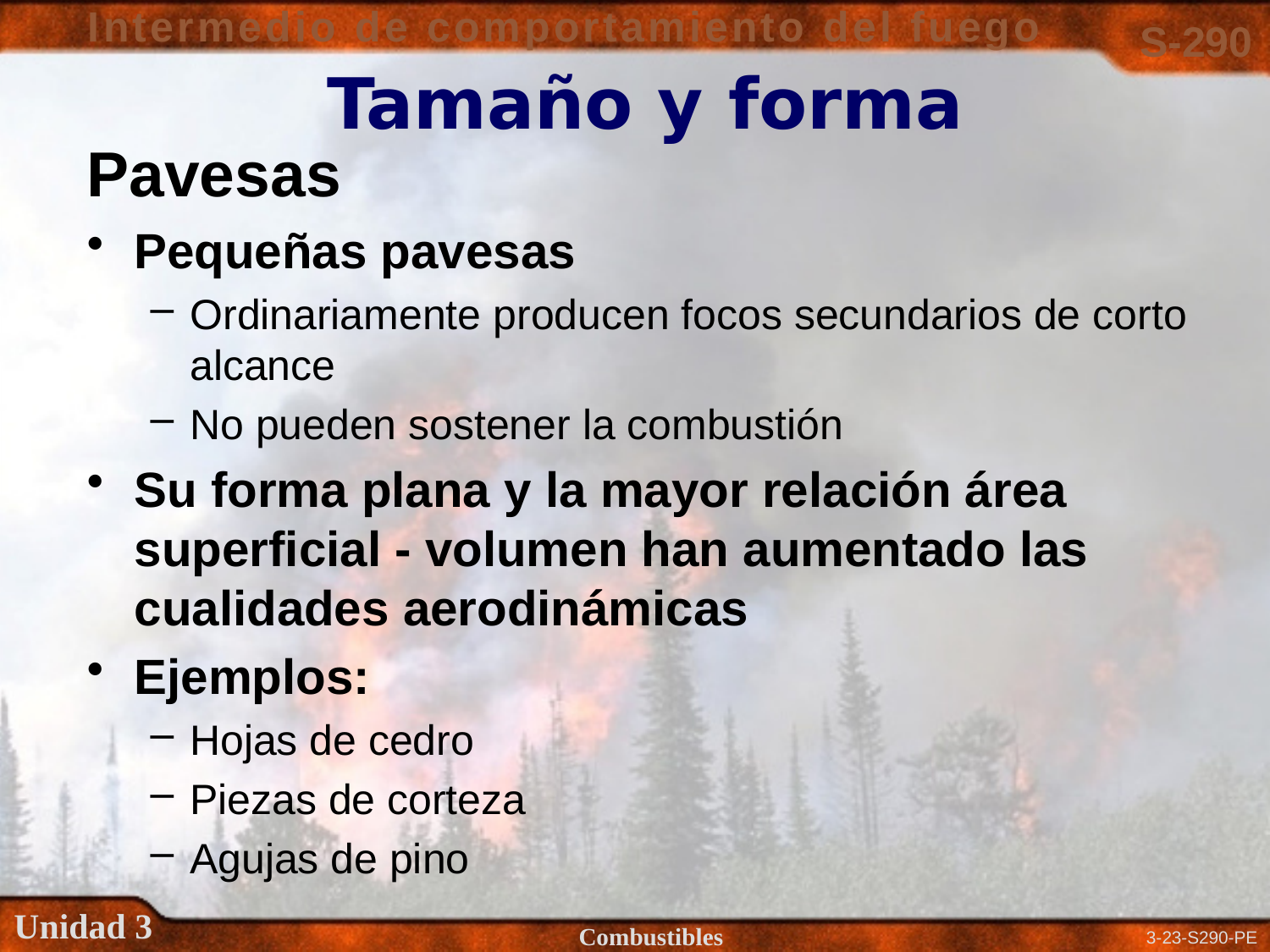

# Tamaño y forma
Pavesas
Pequeñas pavesas
Ordinariamente producen focos secundarios de corto alcance
No pueden sostener la combustión
Su forma plana y la mayor relación área superficial - volumen han aumentado las cualidades aerodinámicas
Ejemplos:
Hojas de cedro
Piezas de corteza
Agujas de pino